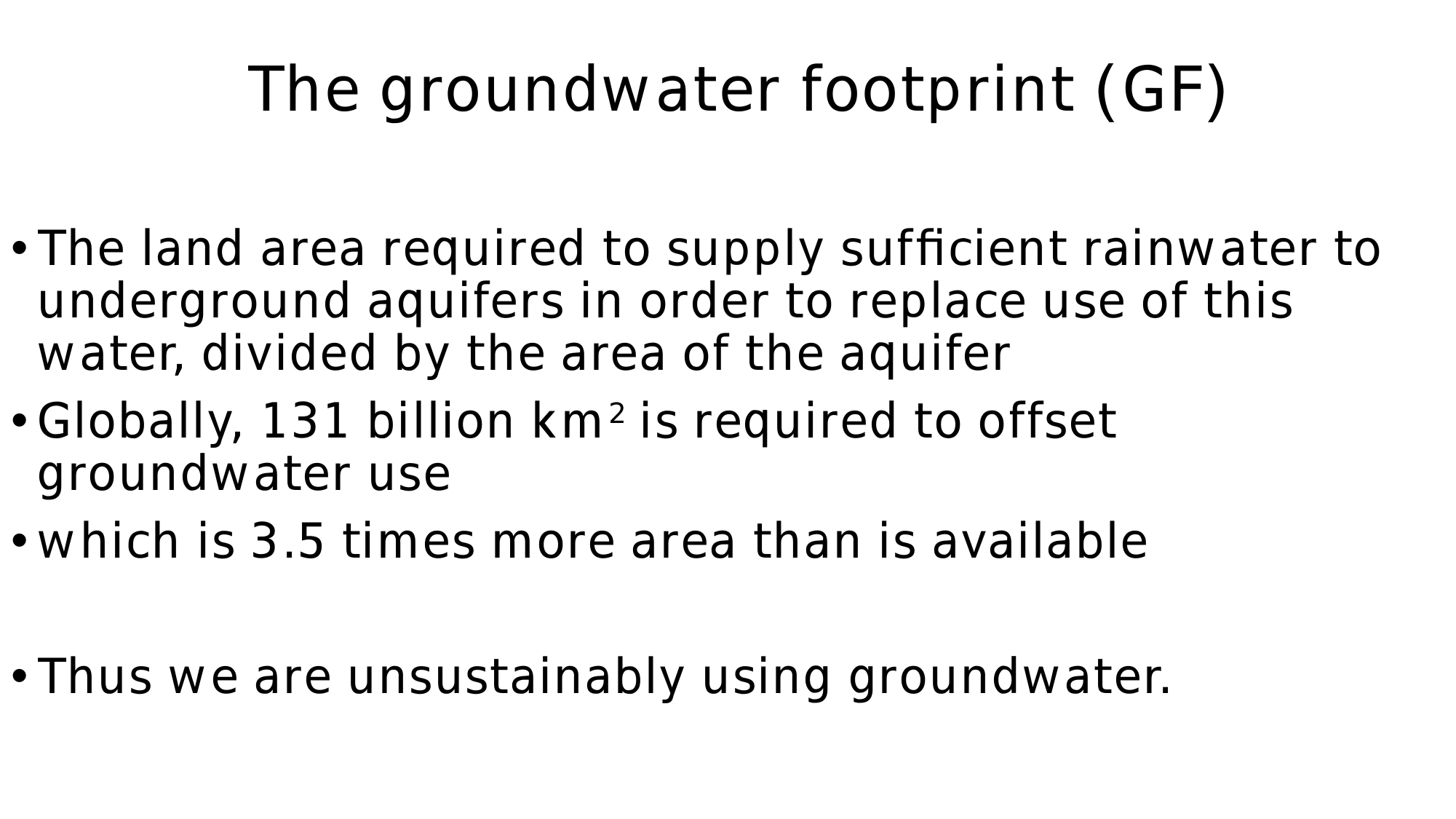

# The groundwater footprint (GF)
The land area required to supply sufficient rainwater to underground aquifers in order to replace use of this water, divided by the area of the aquifer
Globally, 131 billion km2 is required to offset groundwater use
which is 3.5 times more area than is available

Thus we are unsustainably using groundwater.